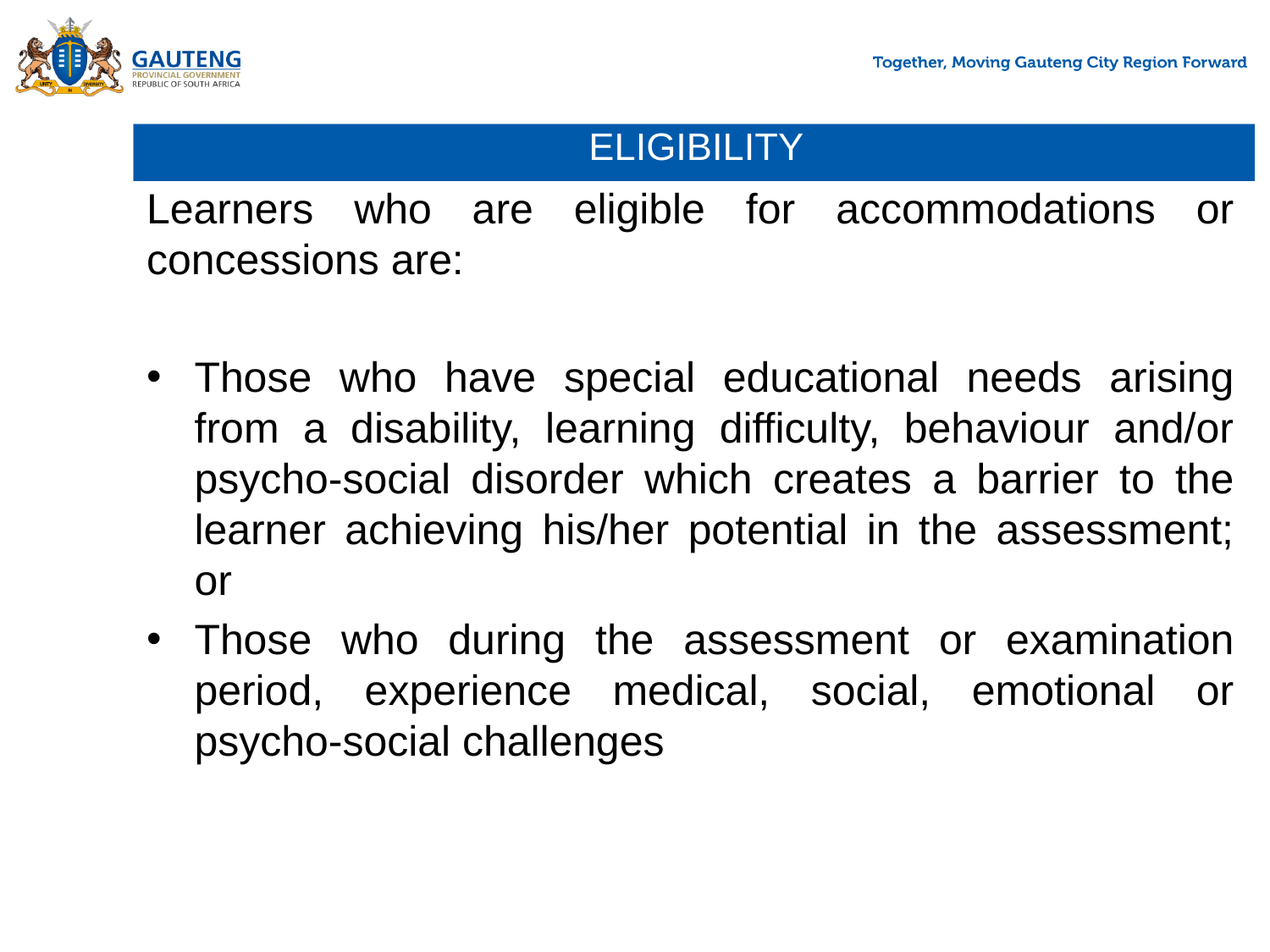

# ELIGIBILITY
Learners who are eligible for accommodations or concessions are:

Those who have special educational needs arising from a disability, learning difficulty, behaviour and/or psycho-social disorder which creates a barrier to the learner achieving his/her potential in the assessment; or
Those who during the assessment or examination period, experience medical, social, emotional or psycho-social challenges